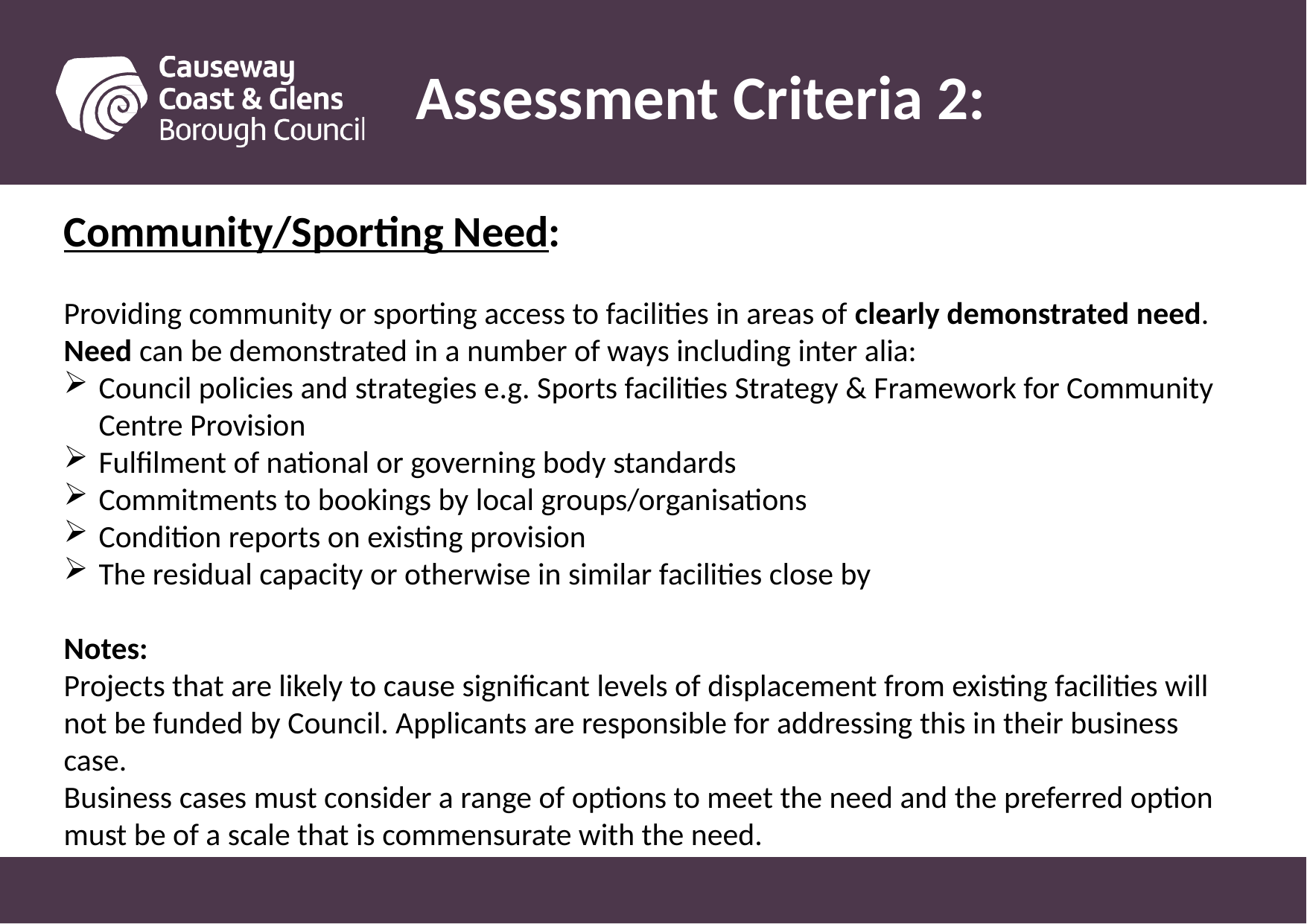

# Assessment Criteria 2:

Community/Sporting Need:

Providing community or sporting access to facilities in areas of clearly demonstrated need. Need can be demonstrated in a number of ways including inter alia:
Council policies and strategies e.g. Sports facilities Strategy & Framework for Community Centre Provision
Fulfilment of national or governing body standards
Commitments to bookings by local groups/organisations
Condition reports on existing provision
The residual capacity or otherwise in similar facilities close by

Notes:
Projects that are likely to cause significant levels of displacement from existing facilities will not be funded by Council. Applicants are responsible for addressing this in their business case.
Business cases must consider a range of options to meet the need and the preferred option must be of a scale that is commensurate with the need.